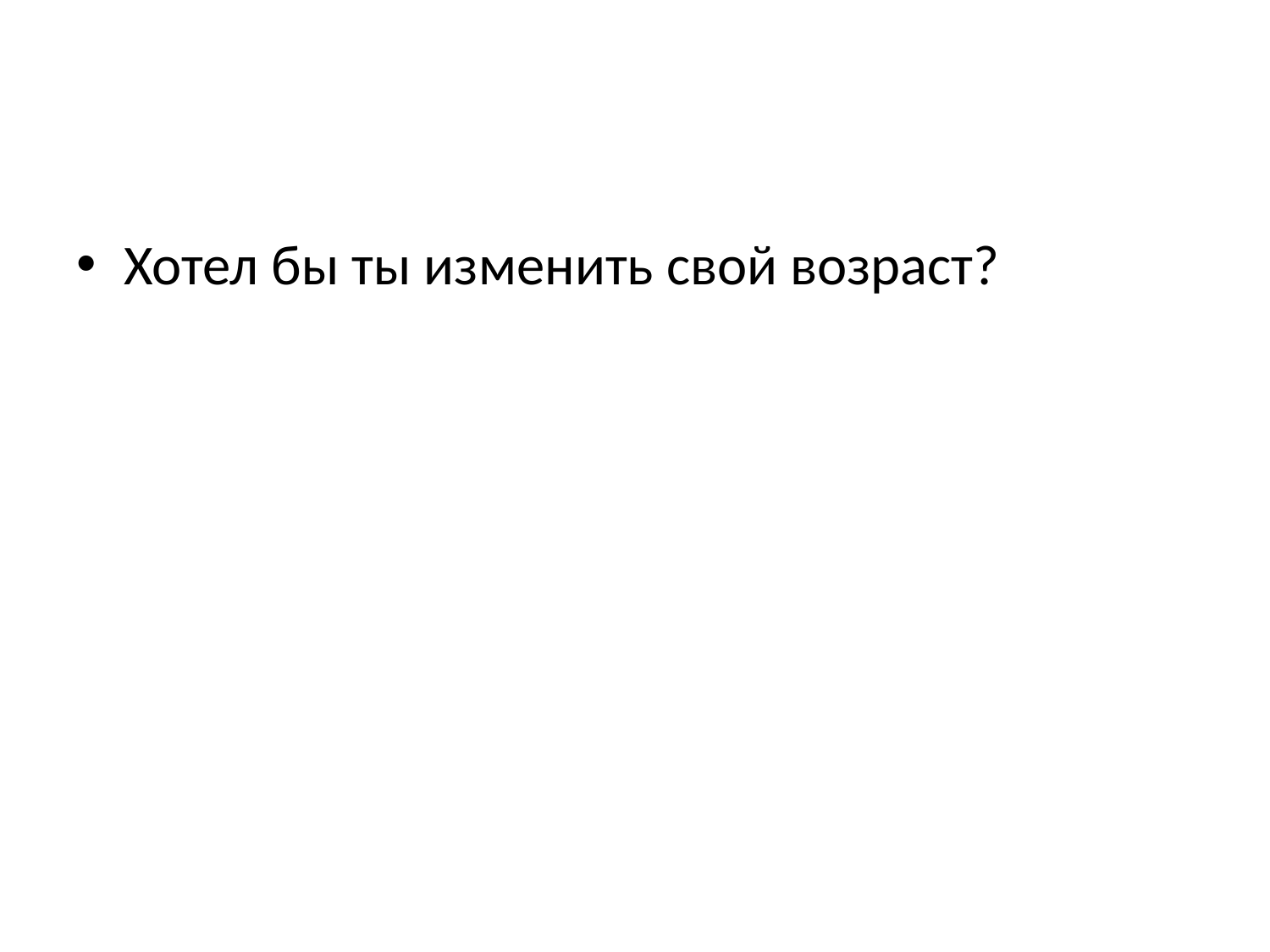

#
Хотел бы ты изменить свой возраст?